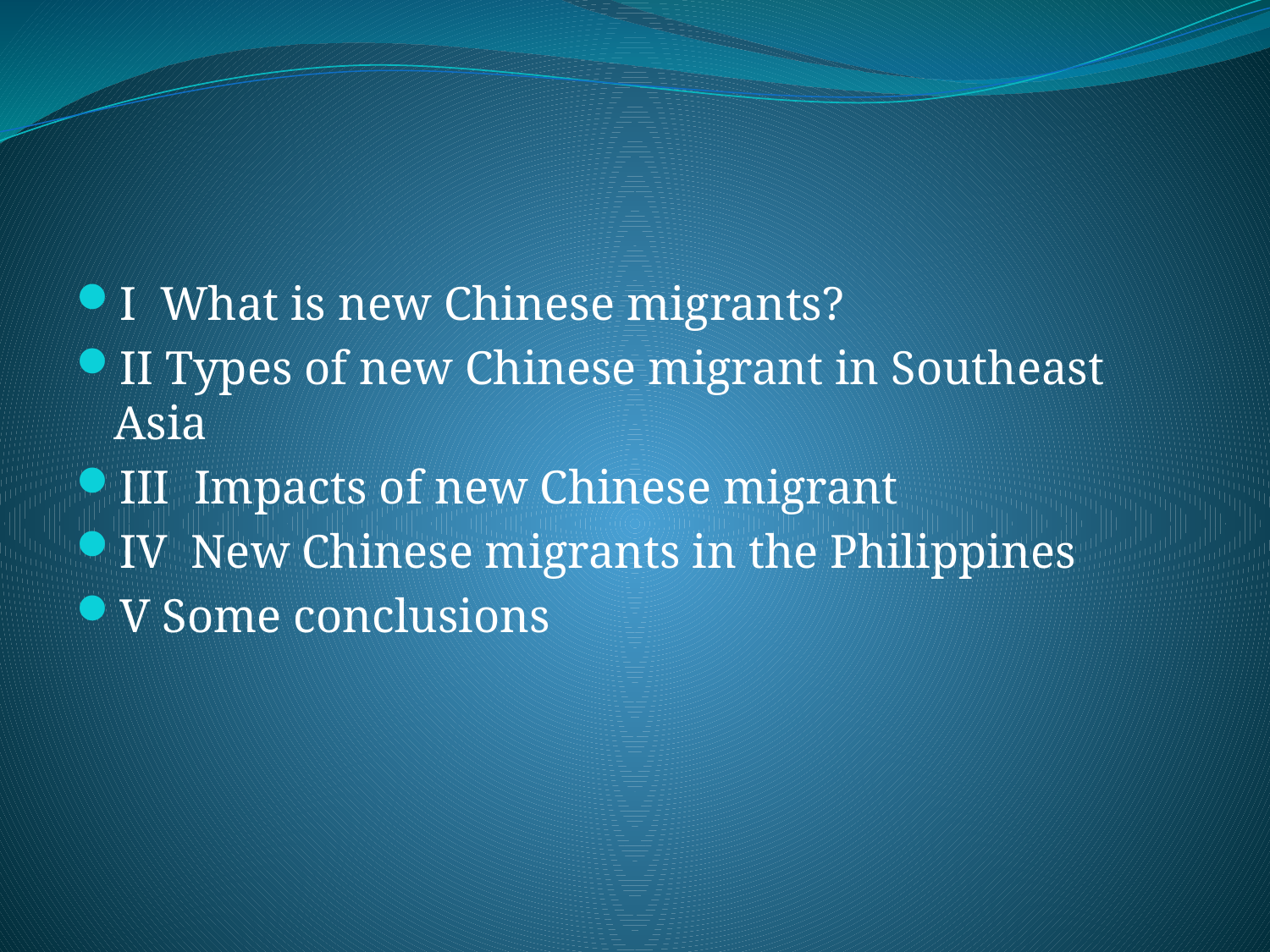

#
I  What is new Chinese migrants?
II Types of new Chinese migrant in Southeast Asia
III  Impacts of new Chinese migrant
IV  New Chinese migrants in the Philippines
V Some conclusions